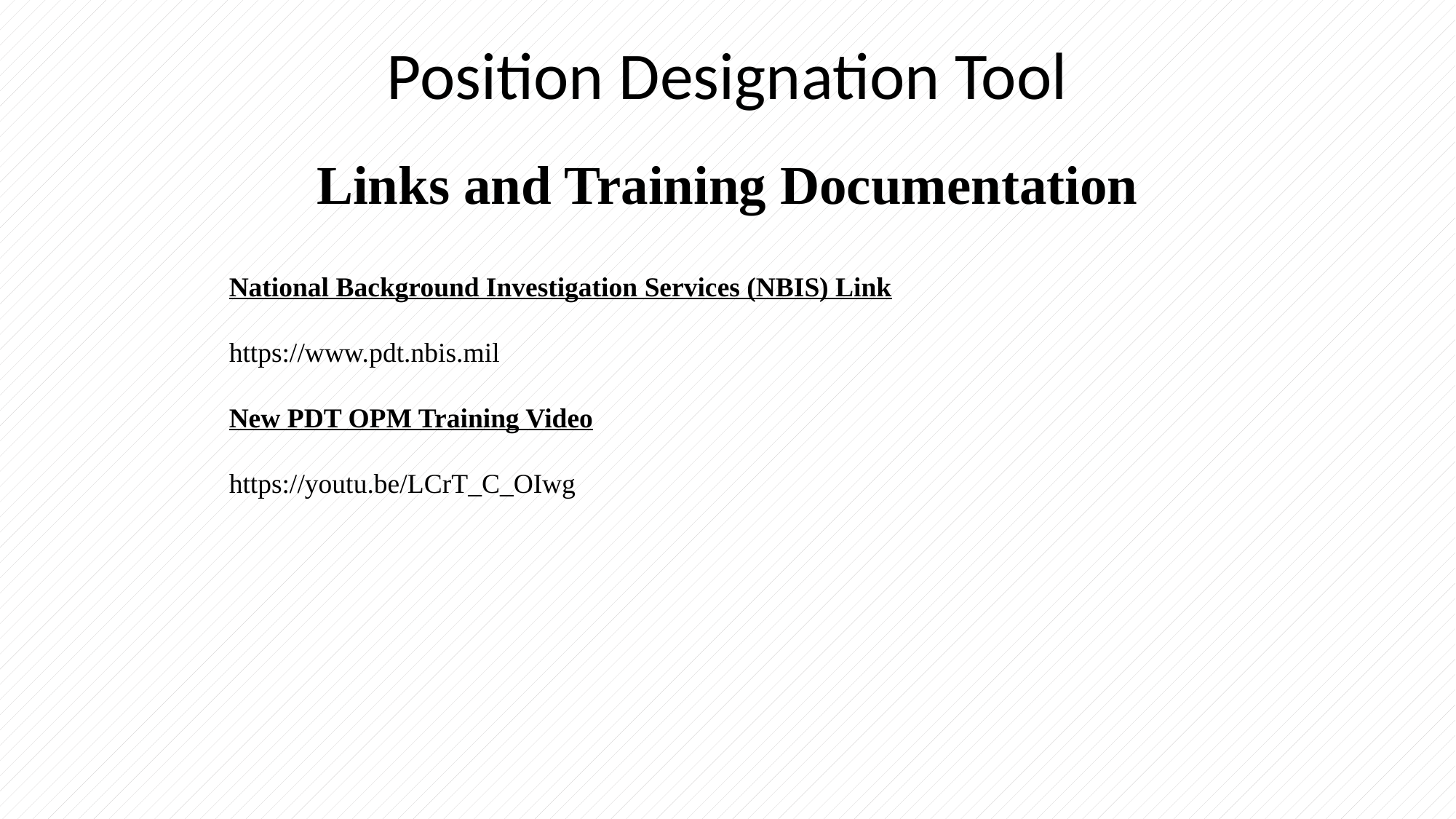

# Position Designation Tool
Links and Training Documentation
National Background Investigation Services (NBIS) Link

https://www.pdt.nbis.mil

New PDT OPM Training Video

https://youtu.be/LCrT_C_OIwg